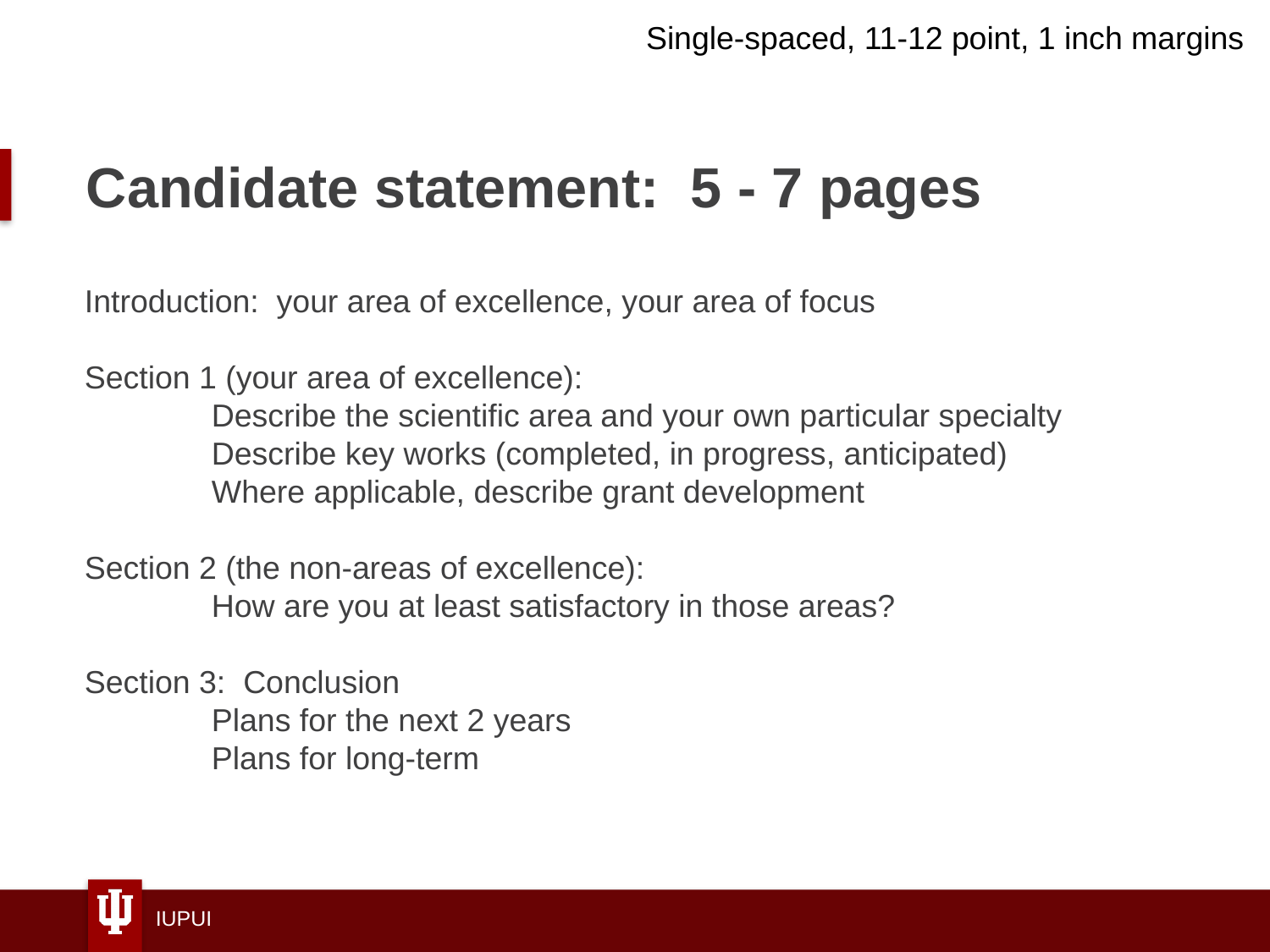

Single-spaced, 11-12 point, 1 inch margins
# Candidate statement:  5 - 7 pages
Introduction:  your area of excellence, your area of focus

Section 1 (your area of excellence):
	Describe the scientific area and your own particular specialty
	Describe key works (completed, in progress, anticipated)
	Where applicable, describe grant development

Section 2 (the non-areas of excellence):
	How are you at least satisfactory in those areas?
Section 3:  Conclusion
	Plans for the next 2 years
	Plans for long-term